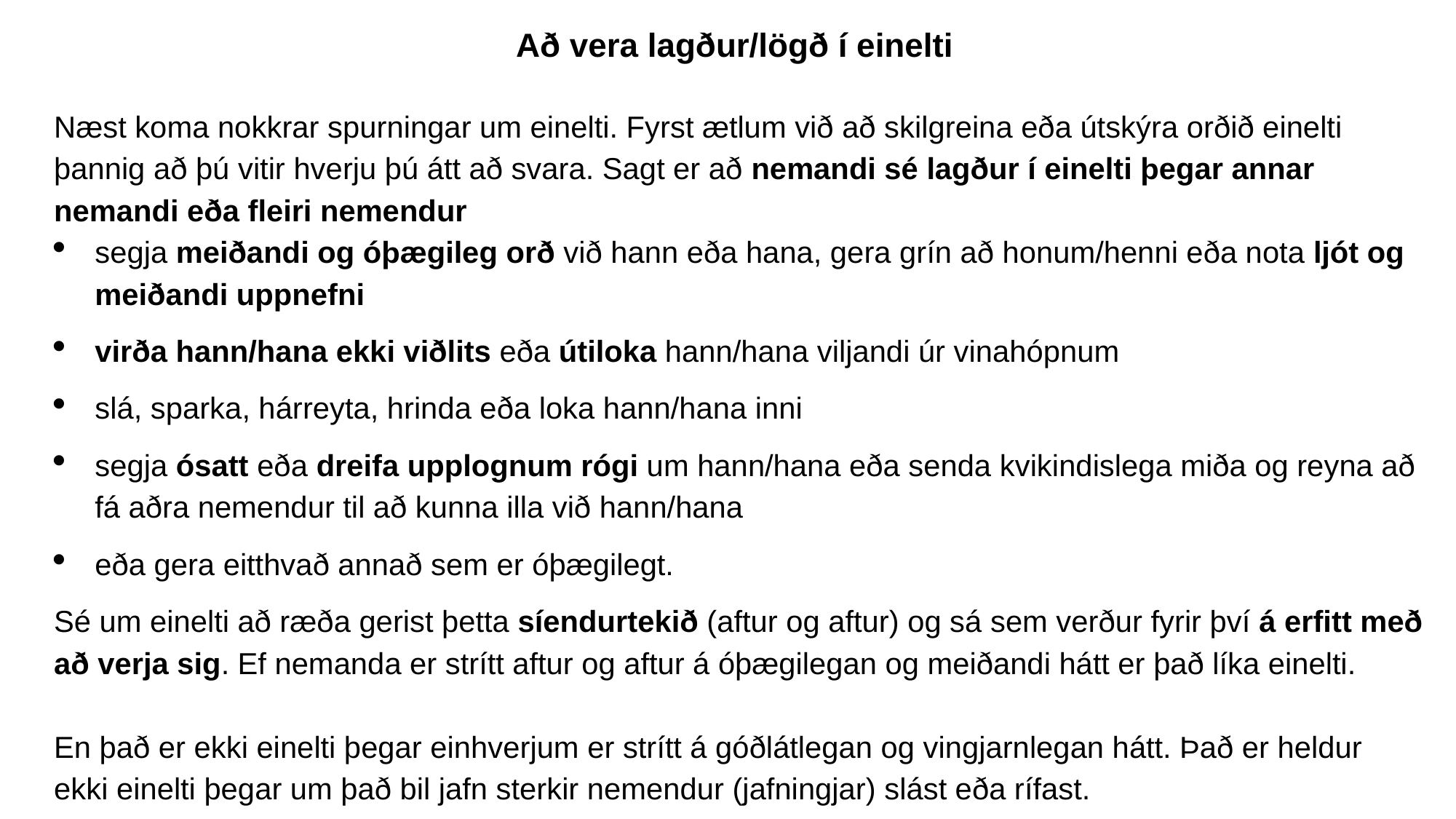

Að vera lagður/lögð í einelti
Næst koma nokkrar spurningar um einelti. Fyrst ætlum við að skilgreina eða útskýra orðið einelti þannig að þú vitir hverju þú átt að svara. Sagt er að nemandi sé lagður í einelti þegar annar nemandi eða fleiri nemendur
segja meiðandi og óþægileg orð við hann eða hana, gera grín að honum/henni eða nota ljót og meiðandi uppnefni
virða hann/hana ekki viðlits eða útiloka hann/hana viljandi úr vinahópnum
slá, sparka, hárreyta, hrinda eða loka hann/hana inni
segja ósatt eða dreifa upplognum rógi um hann/hana eða senda kvikindislega miða og reyna að fá aðra nemendur til að kunna illa við hann/hana
eða gera eitthvað annað sem er óþægilegt.
Sé um einelti að ræða gerist þetta síendurtekið (aftur og aftur) og sá sem verður fyrir því á erfitt með að verja sig. Ef nemanda er strítt aftur og aftur á óþægilegan og meiðandi hátt er það líka einelti.
En það er ekki einelti þegar einhverjum er strítt á góðlátlegan og vingjarnlegan hátt. Það er heldur ekki einelti þegar um það bil jafn sterkir nemendur (jafningjar) slást eða rífast.